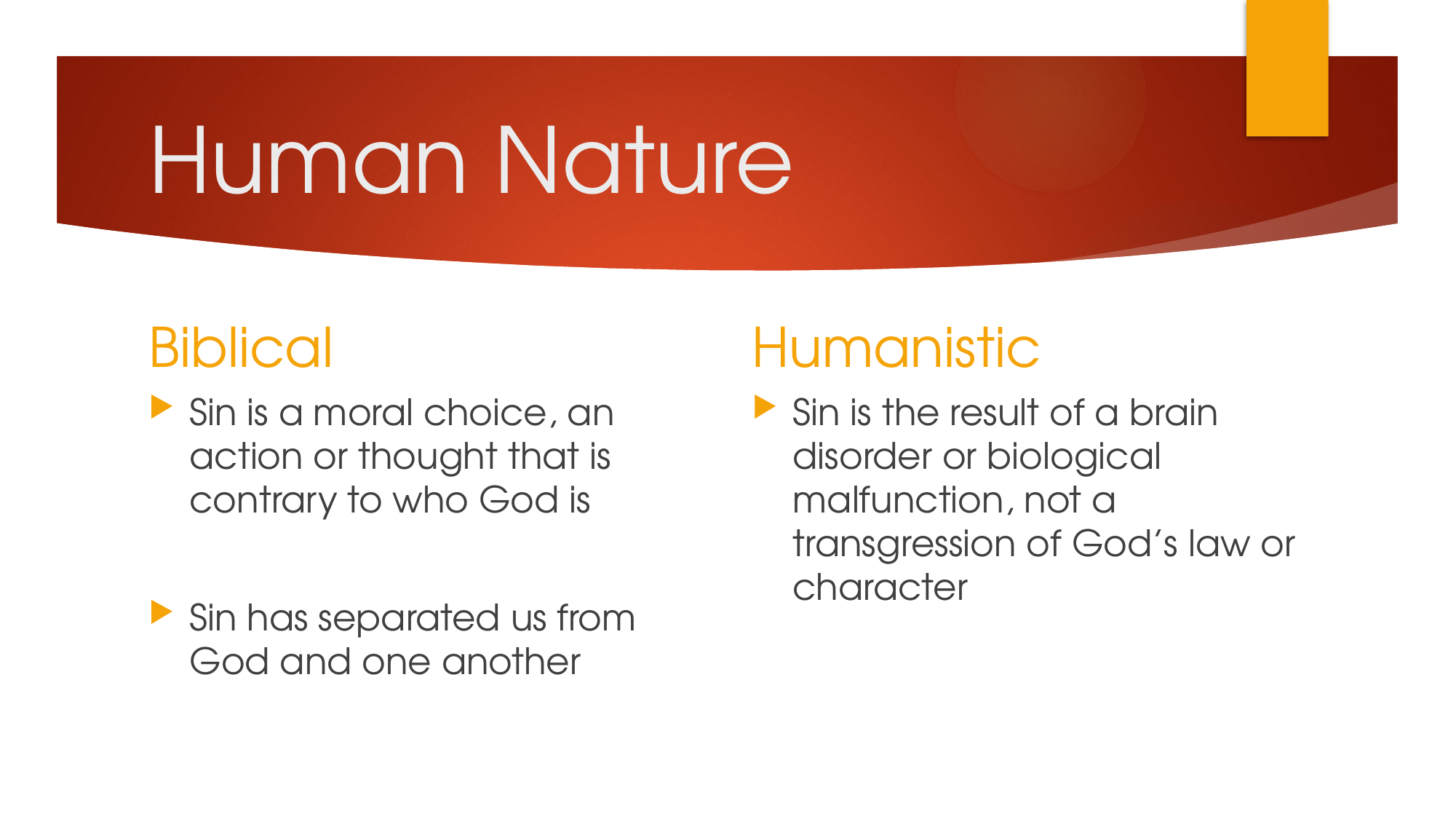

# Human Nature
Humanistic
Biblical
Sin is a moral choice, an action or thought that is contrary to who God is

Sin has separated us from God and one another
Sin is the result of a brain disorder or biological malfunction, not a transgression of God’s law or character